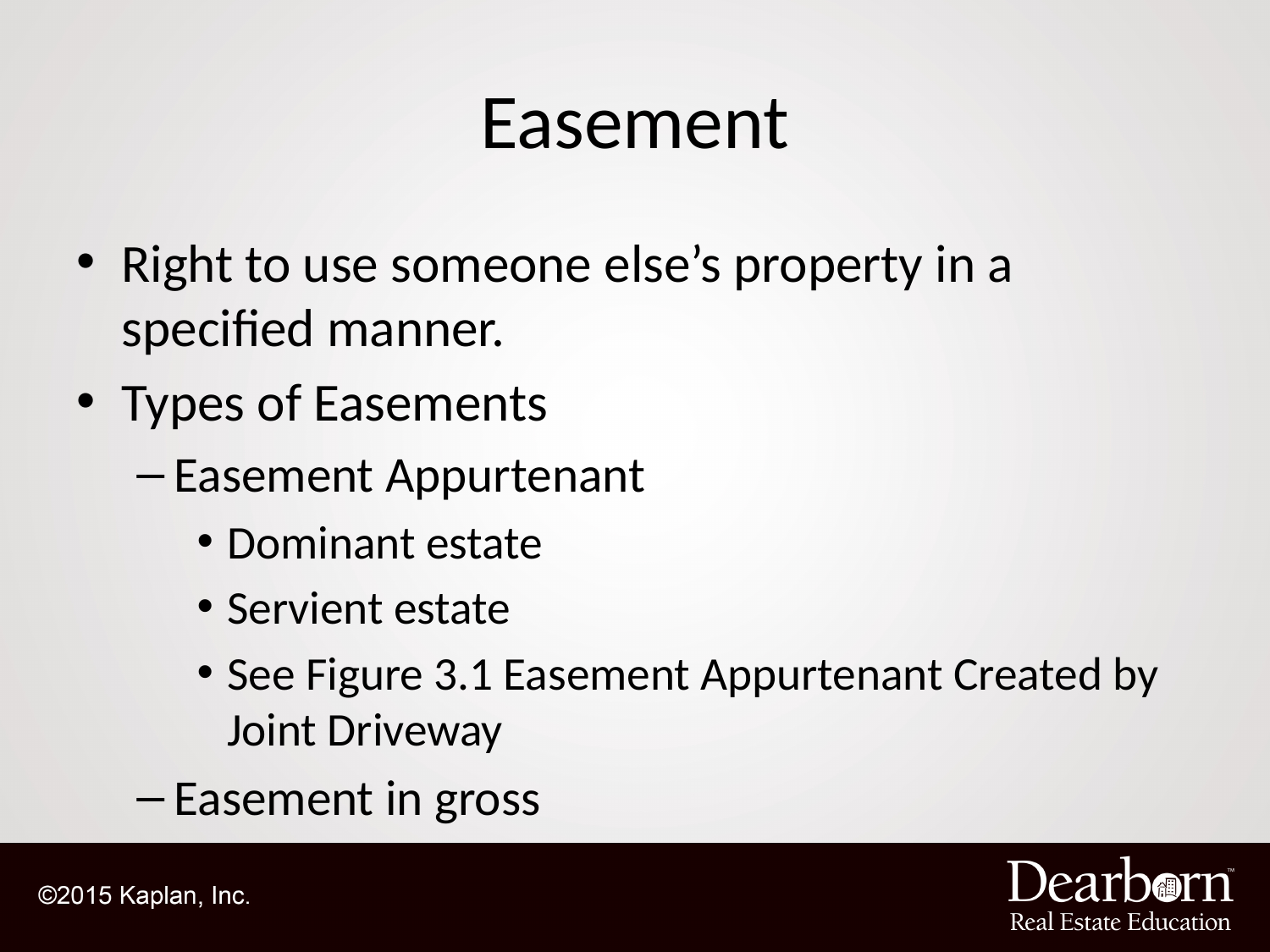

# Easement
Right to use someone else’s property in a specified manner.
Types of Easements
Easement Appurtenant
Dominant estate
Servient estate
See Figure 3.1 Easement Appurtenant Created by Joint Driveway
Easement in gross